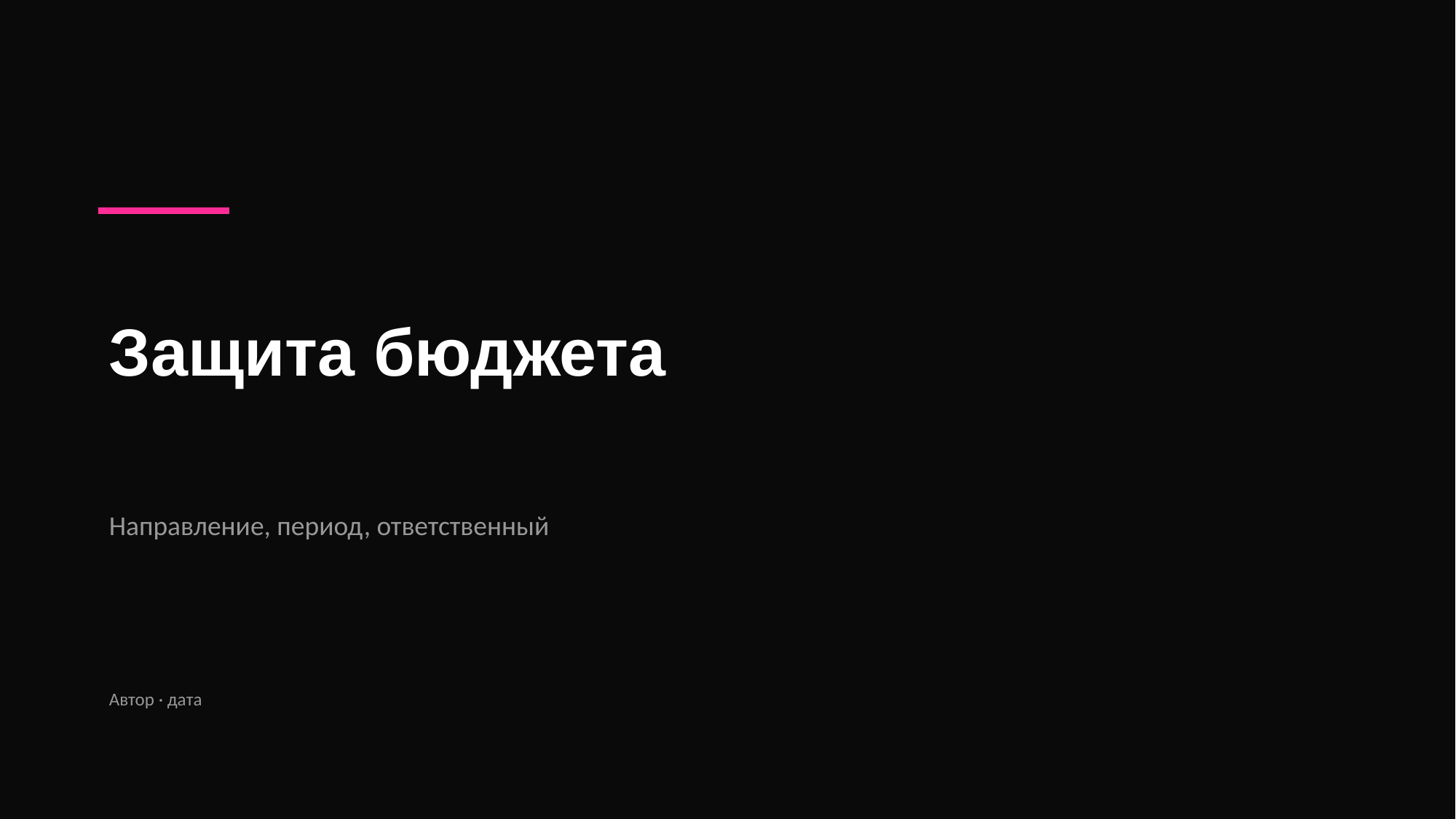

Защита бюджета
Направление, период, ответственный
Автор · дата